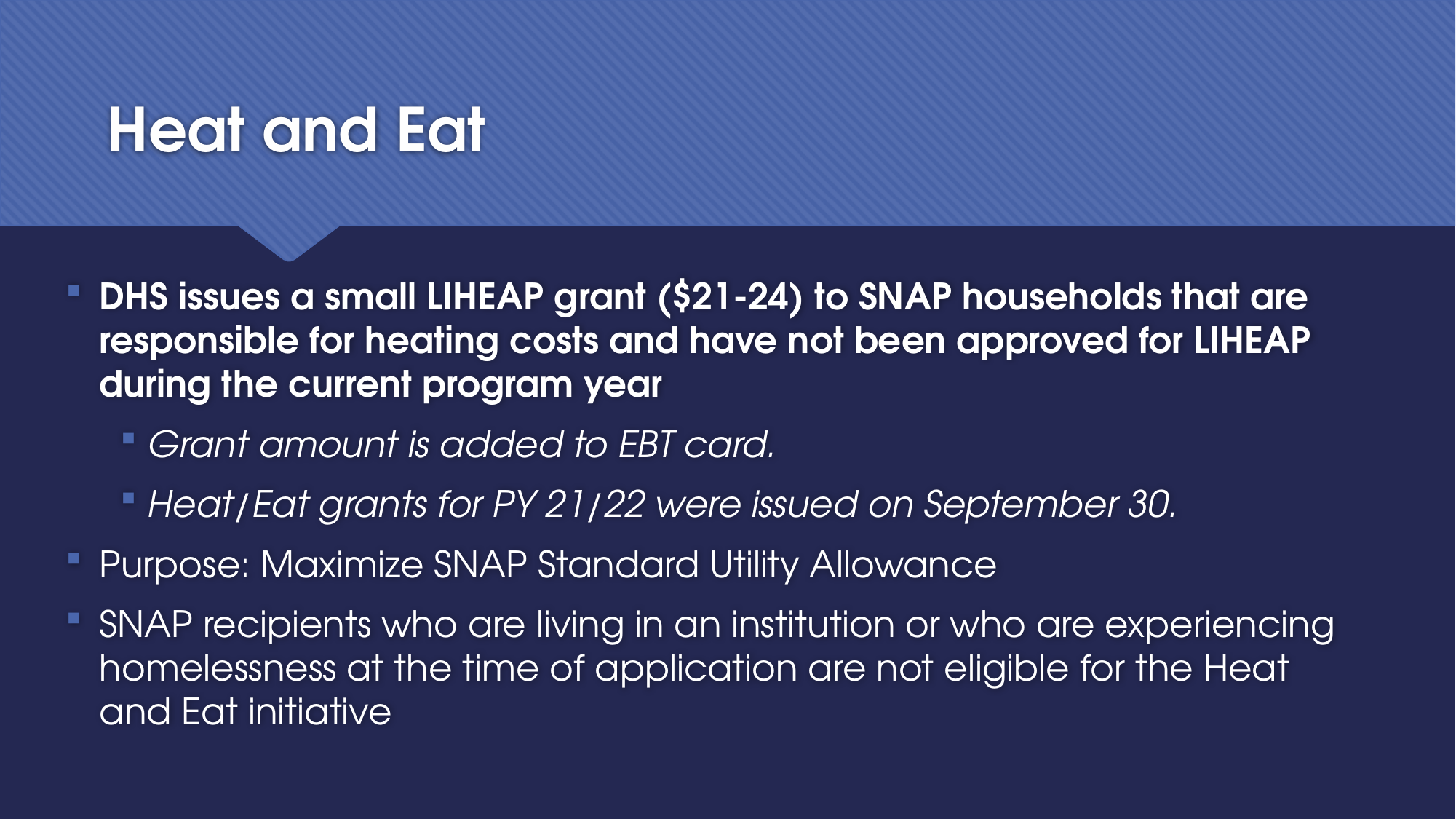

# Heat and Eat
DHS issues a small LIHEAP grant ($21-24) to SNAP households that are responsible for heating costs and have not been approved for LIHEAP during the current program year
Grant amount is added to EBT card.
Heat/Eat grants for PY 21/22 were issued on September 30.
Purpose: Maximize SNAP Standard Utility Allowance
SNAP recipients who are living in an institution or who are experiencing homelessness at the time of application are not eligible for the Heat and Eat initiative